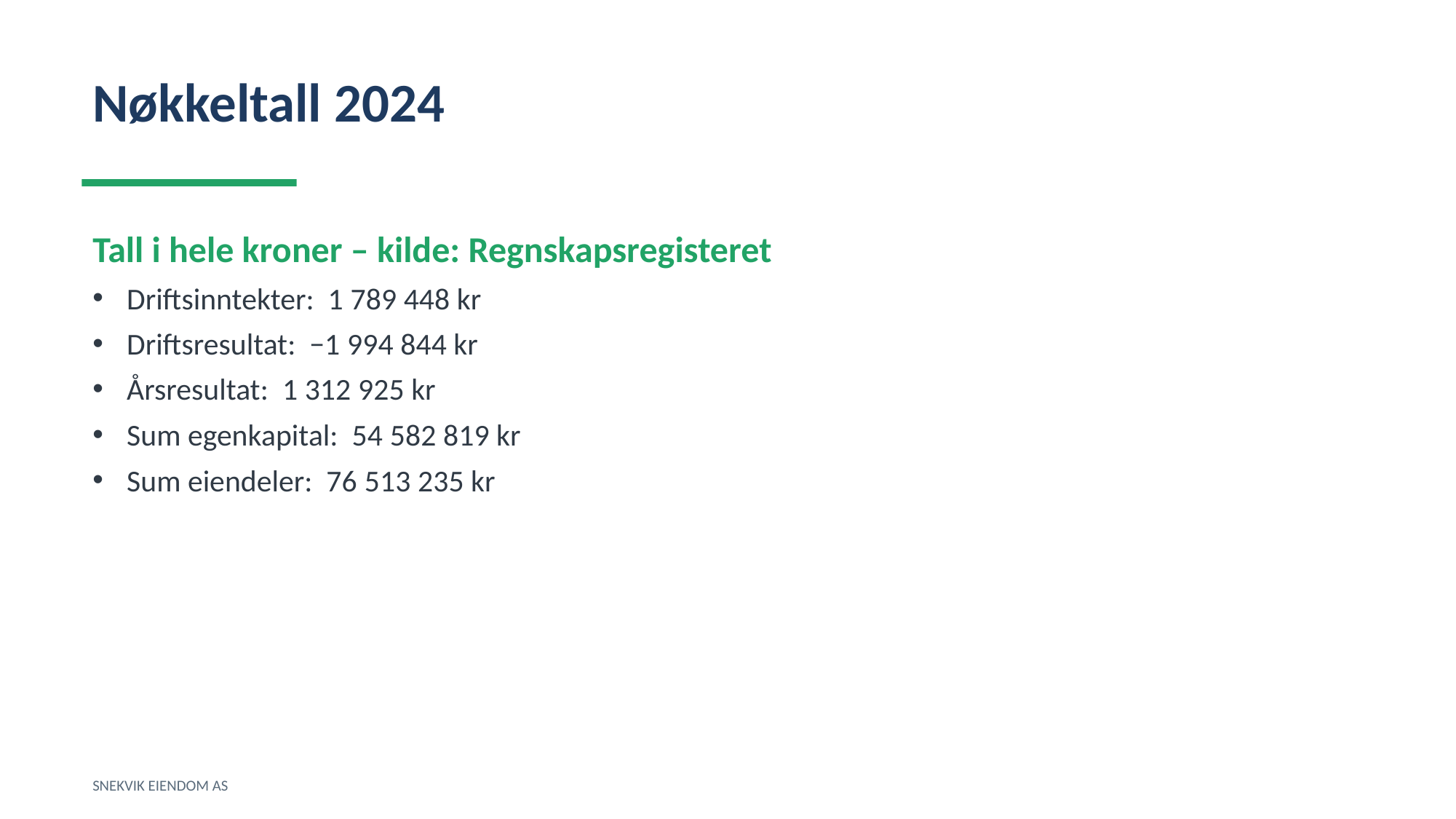

Nøkkeltall 2024

Tall i hele kroner – kilde: Regnskapsregisteret
Driftsinntekter:  1 789 448 kr
Driftsresultat:  −1 994 844 kr
Årsresultat:  1 312 925 kr
Sum egenkapital:  54 582 819 kr
Sum eiendeler:  76 513 235 kr
SNEKVIK EIENDOM AS